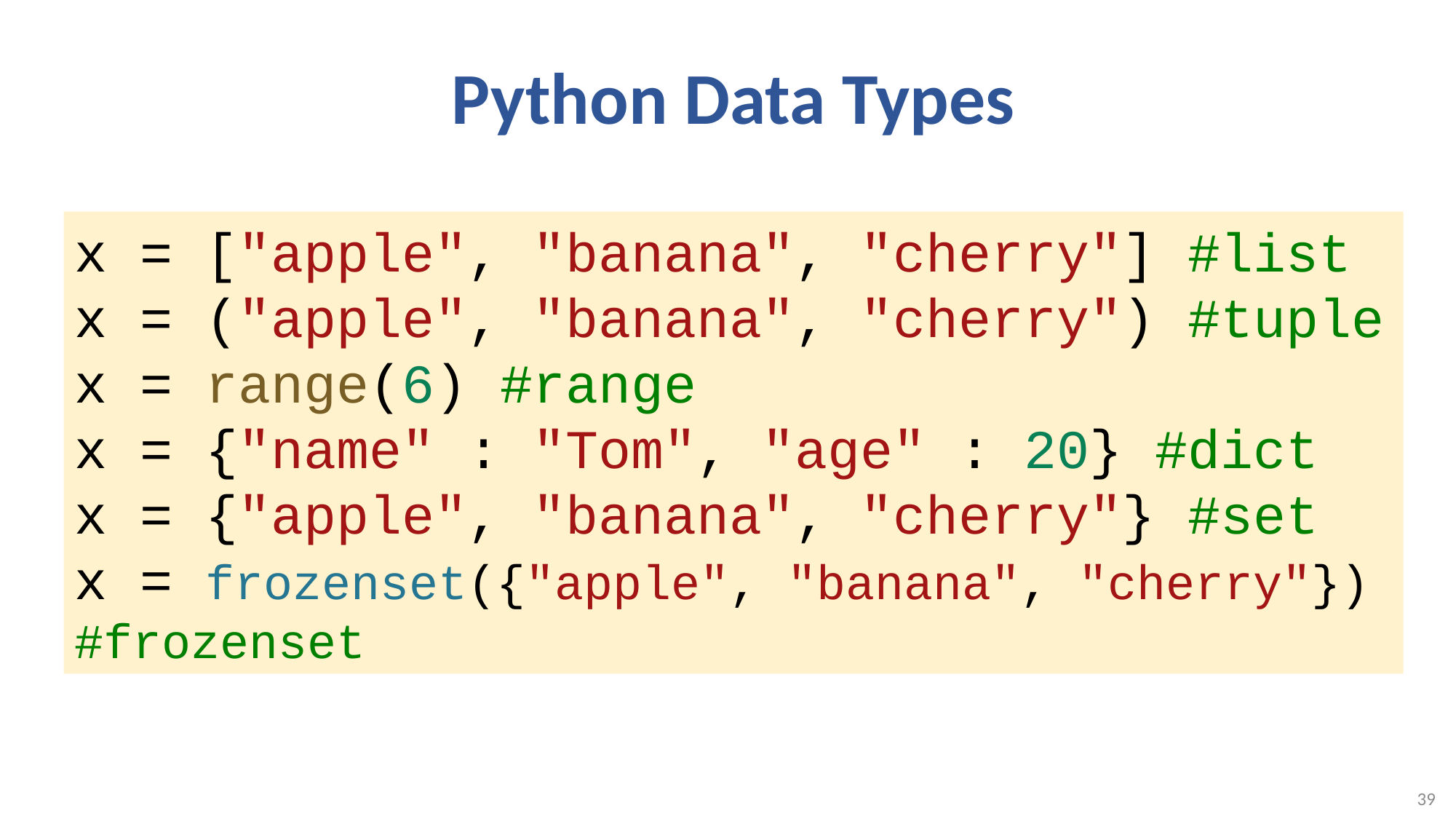

# Python Data Types
x = ["apple", "banana", "cherry"] #list
x = ("apple", "banana", "cherry") #tuple
x = range(6) #range
x = {"name" : "Tom", "age" : 20} #dict
x = {"apple", "banana", "cherry"} #set
x = frozenset({"apple", "banana", "cherry"}) #frozenset
39